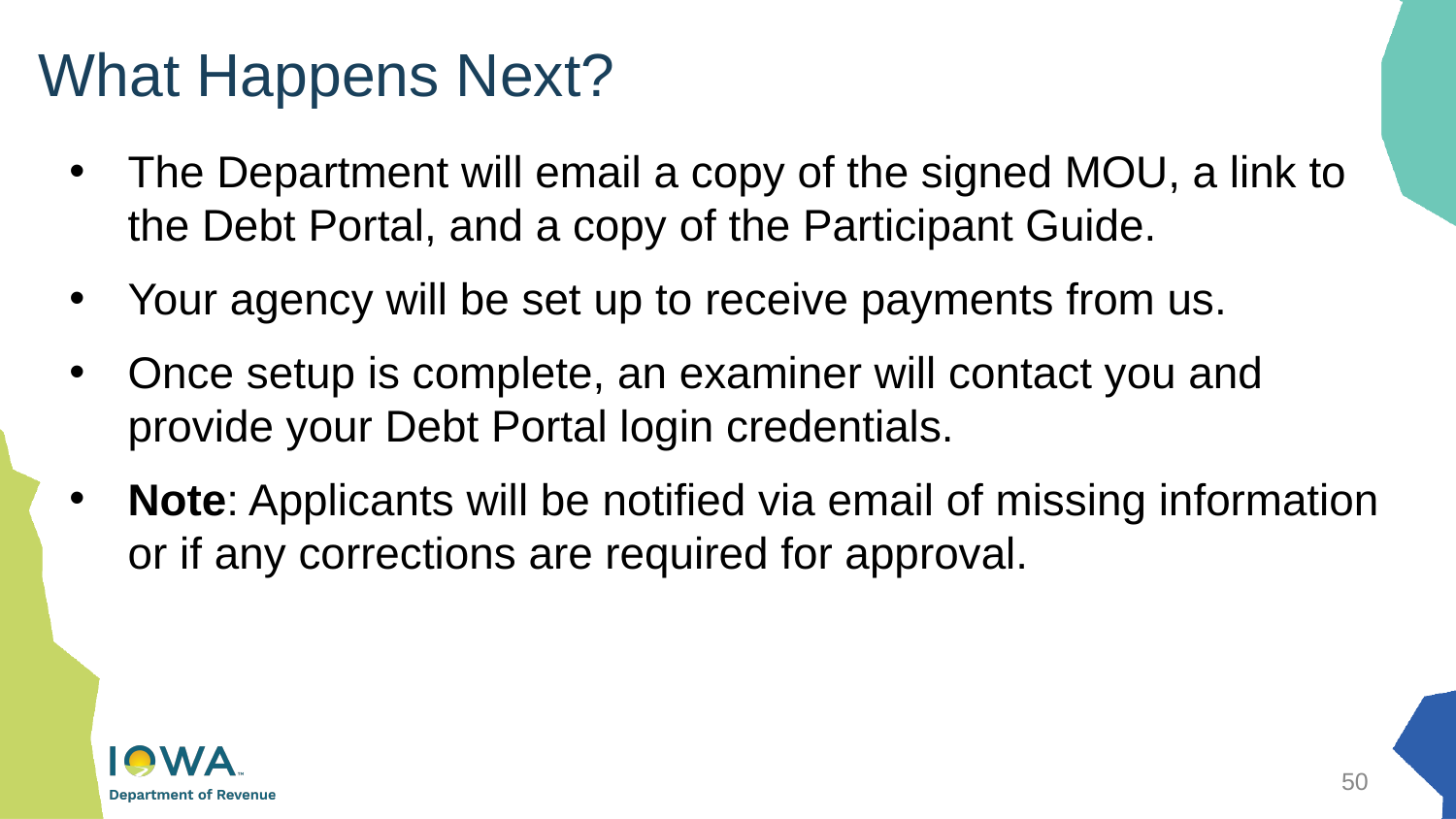

# What Happens Next?
The Department will email a copy of the signed MOU, a link to the Debt Portal, and a copy of the Participant Guide.
Your agency will be set up to receive payments from us.
Once setup is complete, an examiner will contact you and provide your Debt Portal login credentials.
Note: Applicants will be notified via email of missing information or if any corrections are required for approval.
50